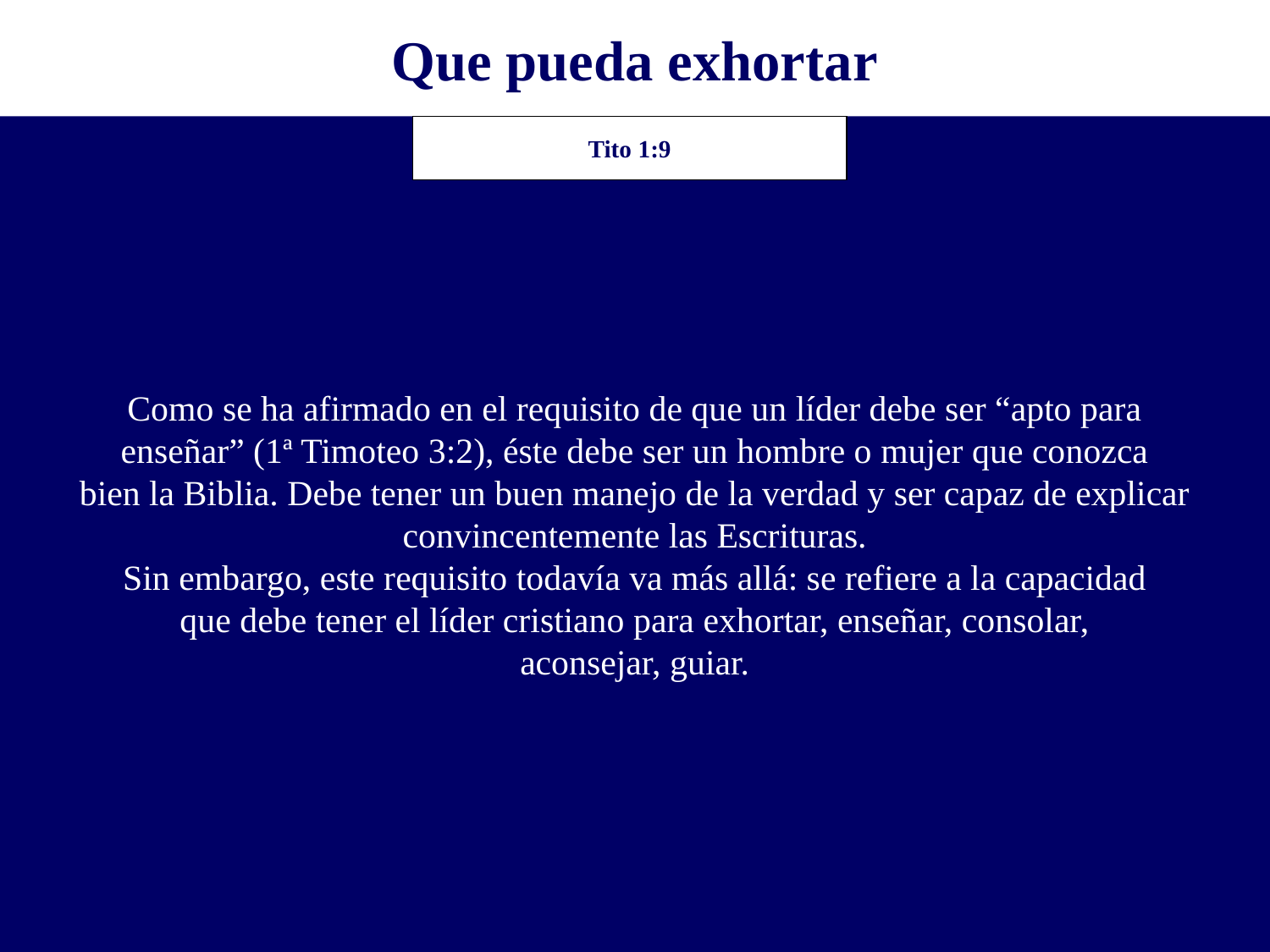

Que pueda exhortar
Como se ha afirmado en el requisito de que un líder debe ser “apto para
enseñar” (1ª Timoteo 3:2), éste debe ser un hombre o mujer que conozca
bien la Biblia. Debe tener un buen manejo de la verdad y ser capaz de explicar
convincentemente las Escrituras.
Sin embargo, este requisito todavía va más allá: se refiere a la capacidad
que debe tener el líder cristiano para exhortar, enseñar, consolar,
aconsejar, guiar.
Tito 1:9